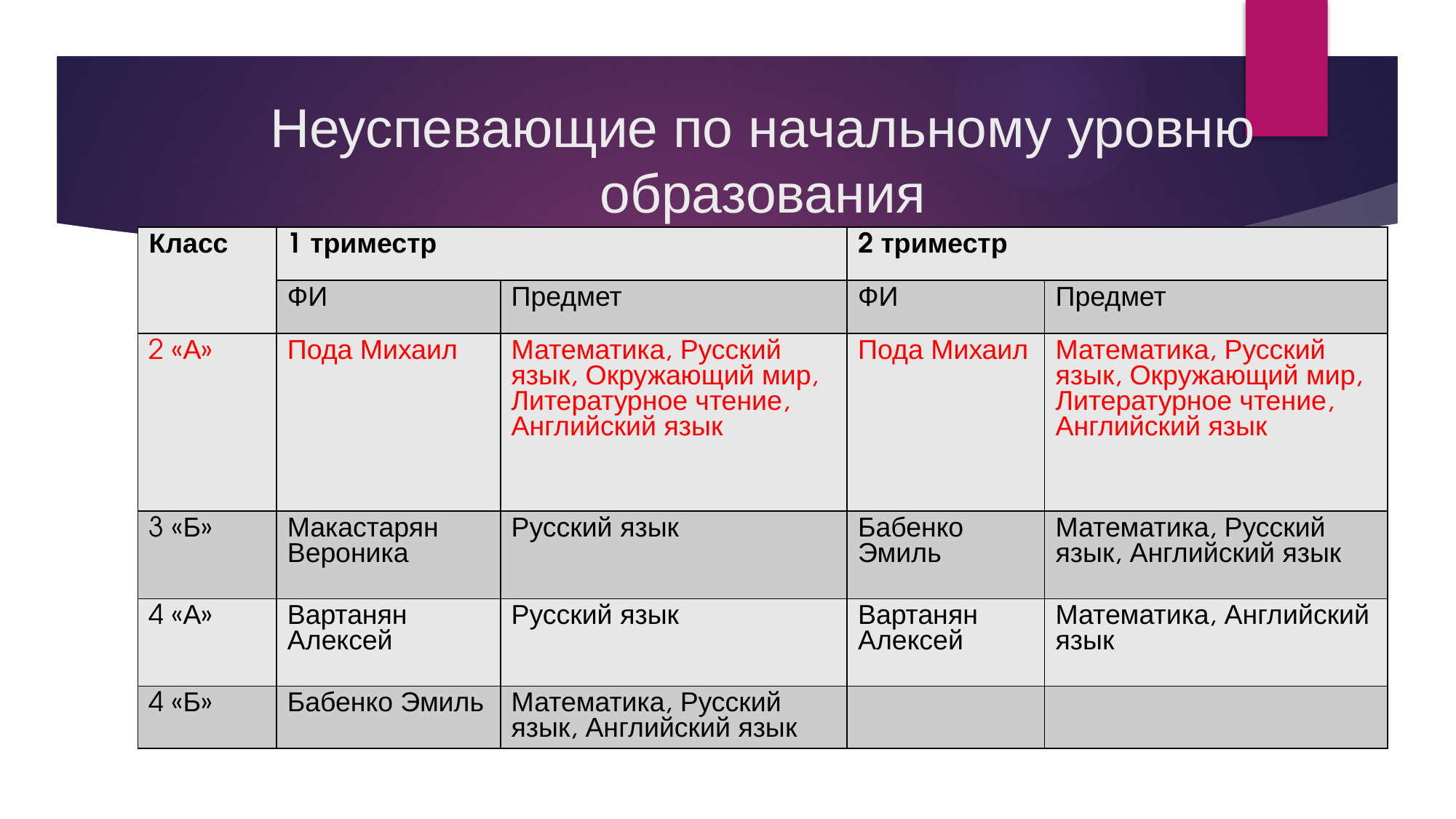

# Неуспевающие по начальному уровню образования
| Класс | 1 триместр |  | 2 триместр |  |
| --- | --- | --- | --- | --- |
|  | ФИ | Предмет | ФИ | Предмет |
| 2 «А» | Пода Михаил | Математика, Русский язык, Окружающий мир, Литературное чтение, Английский язык | Пода Михаил | Математика, Русский язык, Окружающий мир, Литературное чтение, Английский язык |
| 3 «Б» | Макастарян Вероника | Русский язык | Бабенко Эмиль | Математика, Русский язык, Английский язык |
| 4 «А» | Вартанян Алексей | Русский язык | Вартанян Алексей | Математика, Английский язык |
| 4 «Б» | Бабенко Эмиль | Математика, Русский язык, Английский язык |  |  |